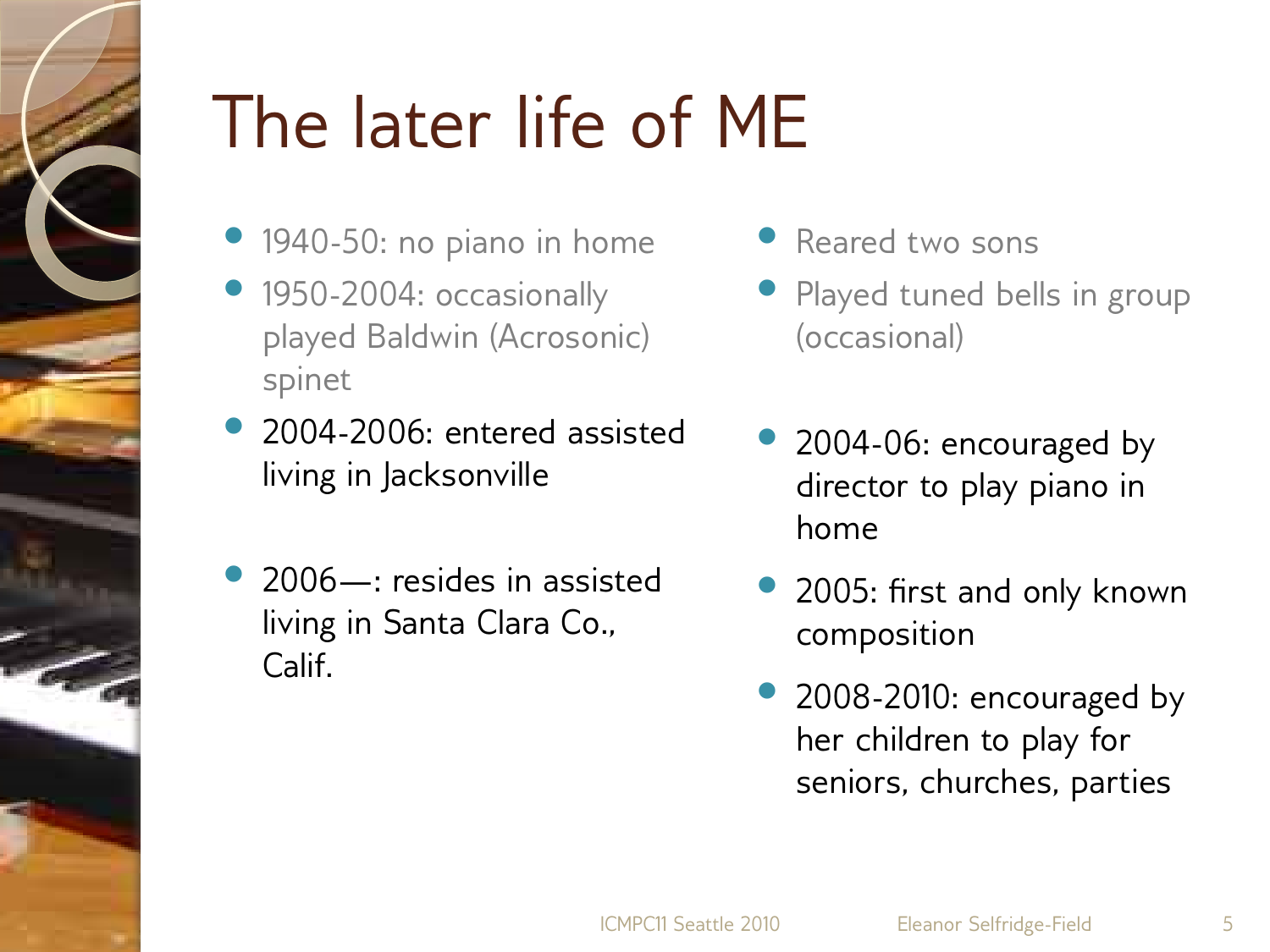

# The later life of ME
1940-50: no piano in home
1950-2004: occasionally played Baldwin (Acrosonic) spinet
2004-2006: entered assisted living in Jacksonville

2006—: resides in assisted living in Santa Clara Co., Calif.

Reared two sons
Played tuned bells in group (occasional)

2004-06: encouraged by director to play piano in home
2005: first and only known composition
2008-2010: encouraged by her children to play for seniors, churches, parties

ICMPC11 Seattle 2010
Eleanor Selfridge-Field
5